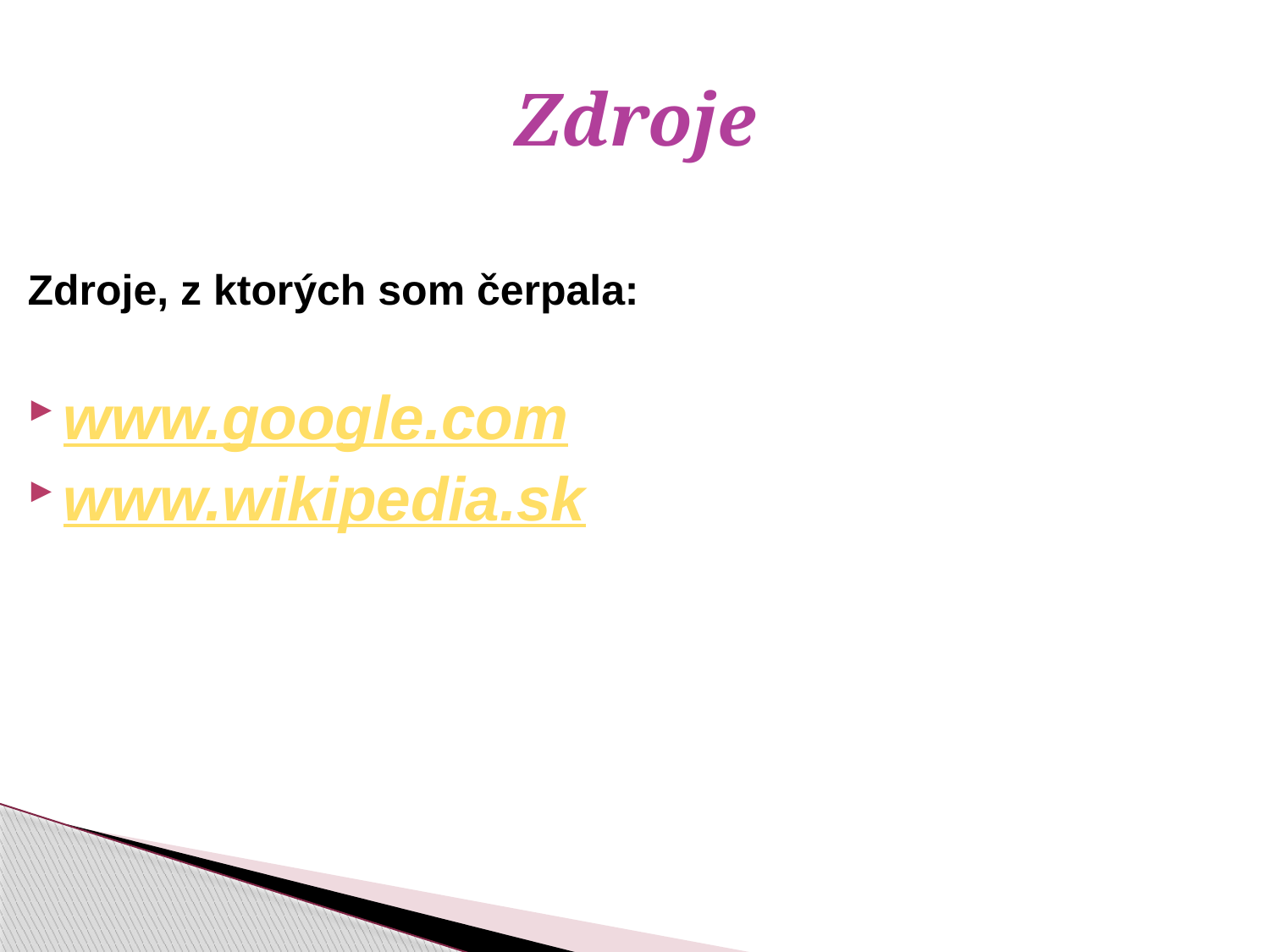

# Zdroje

Zdroje, z ktorých som čerpala:

www.google.com
www.wikipedia.sk